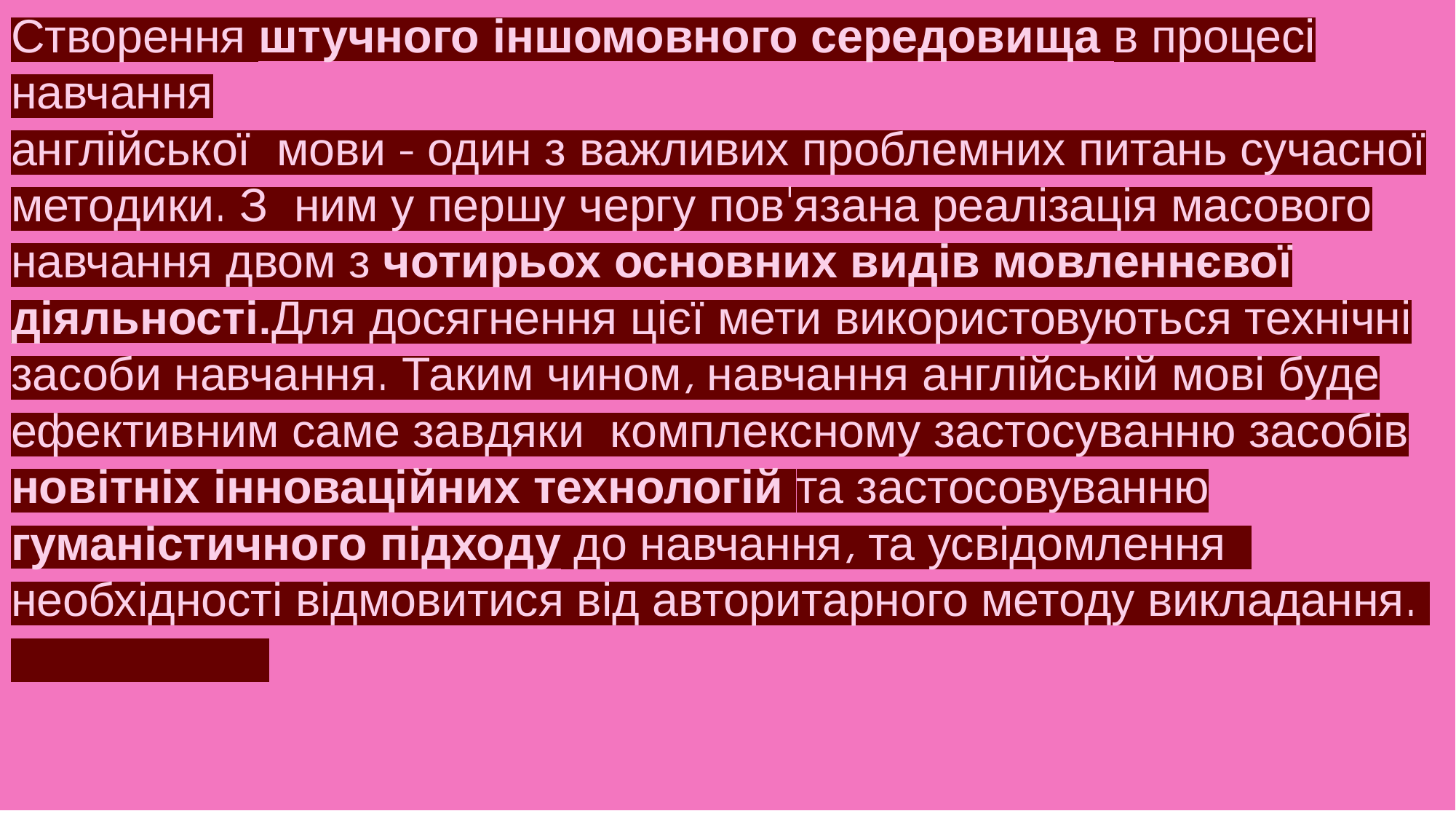

Створення штучного іншомовного середовища в процесі навчання
англійської  мови - один з важливих проблемних питань сучасної методики. З  ним у першу чергу пов'язана реалізація масового навчання двом з чотирьох основних видів мовленнєвої діяльності.Для досягнення цієї мети використовуються технічні засоби навчання. Таким чином, навчання англійській мові буде ефективним саме завдяки  комплексному застосуванню засобів новітніх інноваційних технологій та застосовуванню гуманістичного підходу до навчання, та усвідомлення   необхідності відмовитися від авторитарного методу викладання.